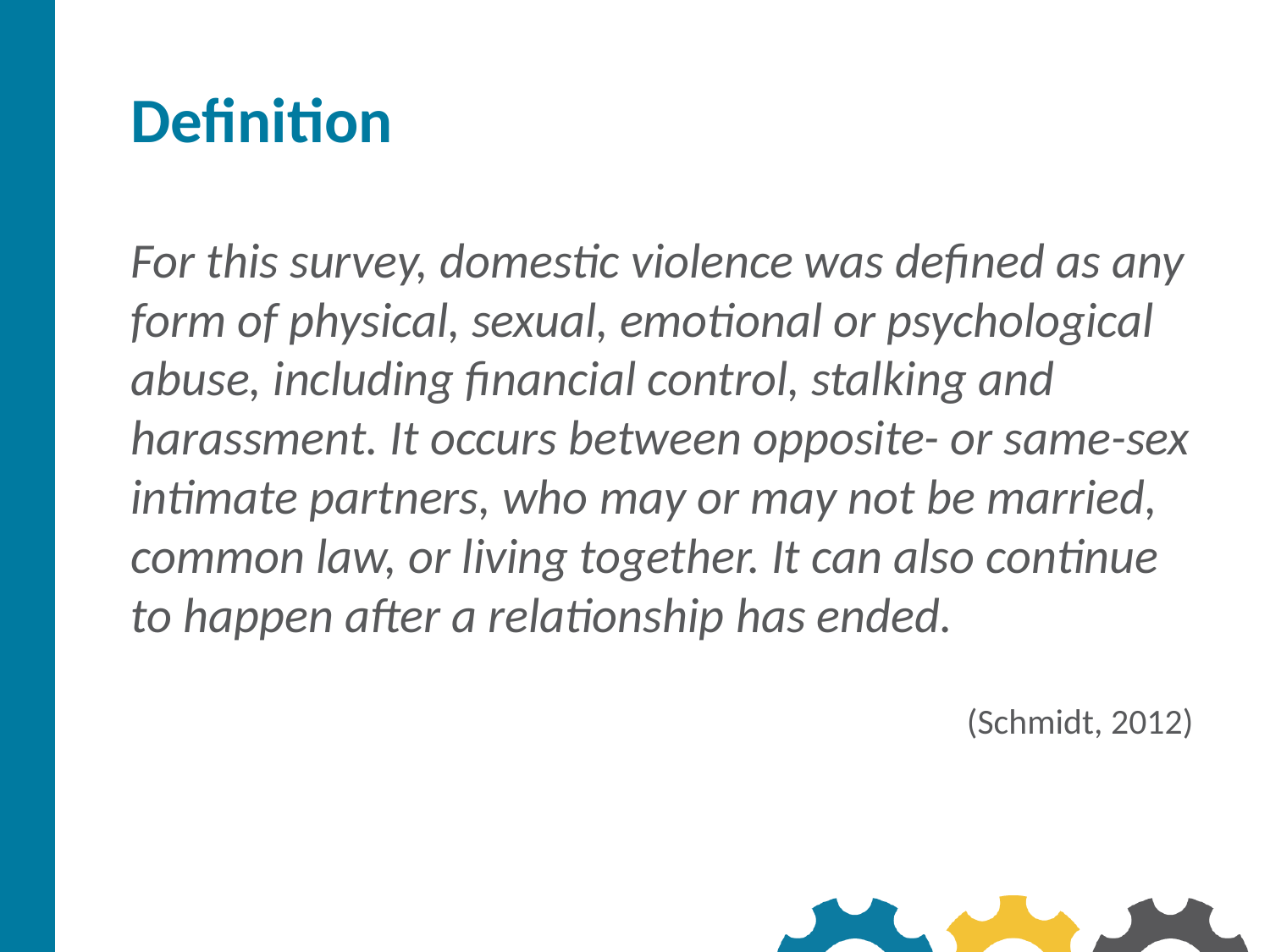

# Definition
For this survey, domestic violence was defined as any form of physical, sexual, emotional or psychological abuse, including financial control, stalking and harassment. It occurs between opposite- or same-sex intimate partners, who may or may not be married, common law, or living together. It can also continue to happen after a relationship has ended.

(Schmidt, 2012)